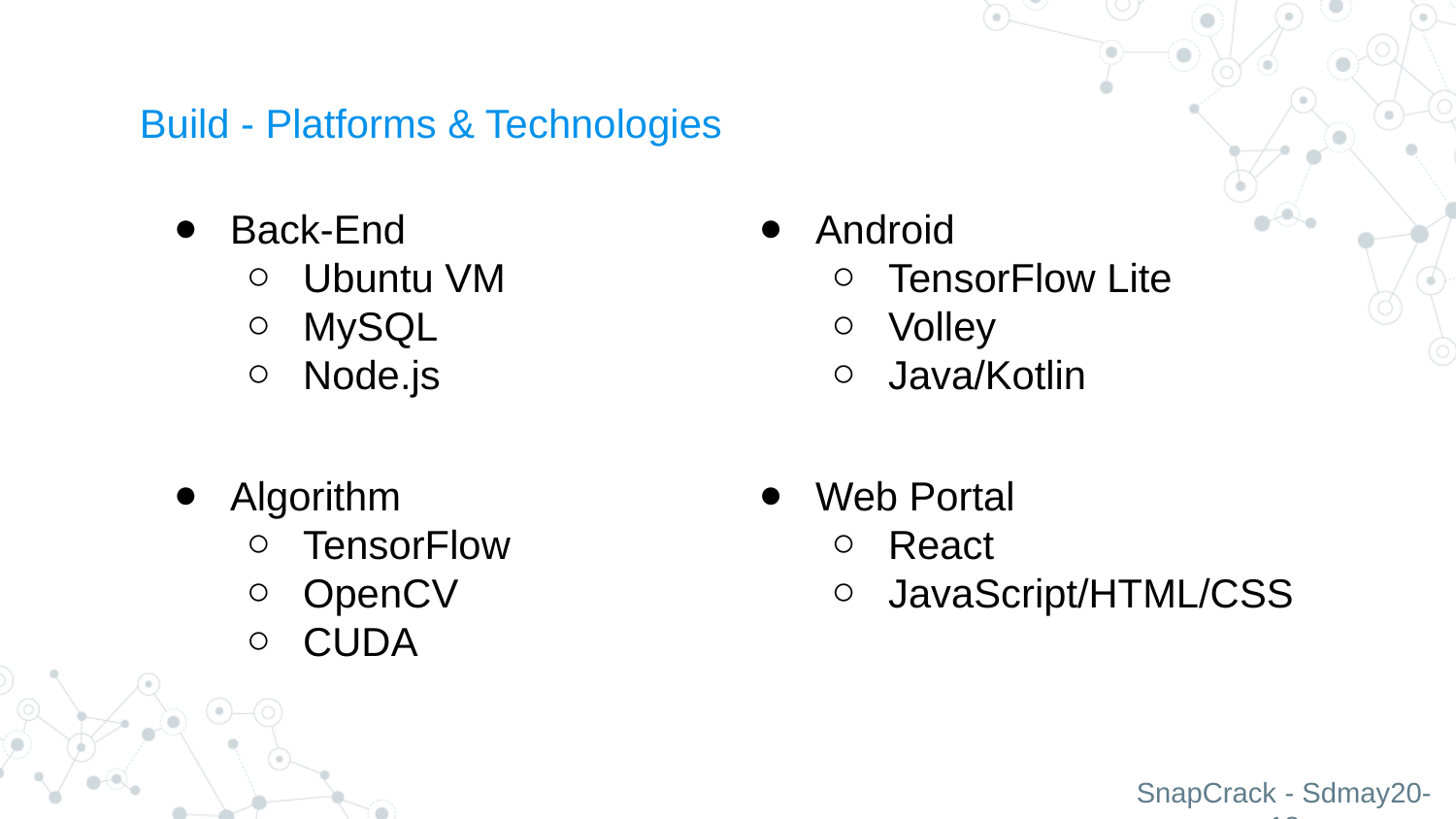

# Build - Platforms & Technologies
Back-End
Ubuntu VM
MySQL
Node.js

Algorithm
TensorFlow
OpenCV
CUDA
Android
TensorFlow Lite
Volley
Java/Kotlin

Web Portal
React
JavaScript/HTML/CSS